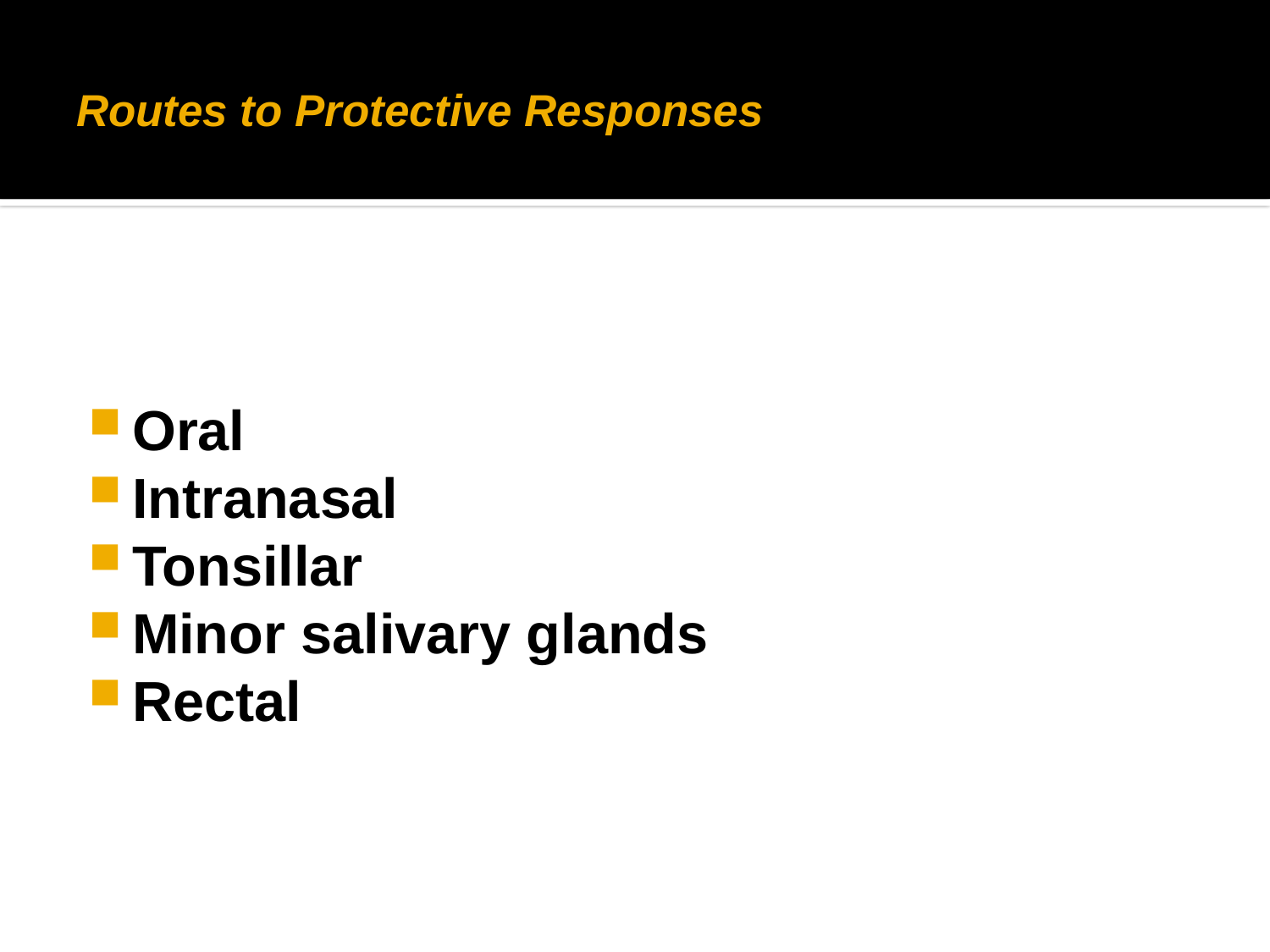

# Routes to Protective Responses

Oral
Intranasal
Tonsillar
Minor salivary glands
Rectal